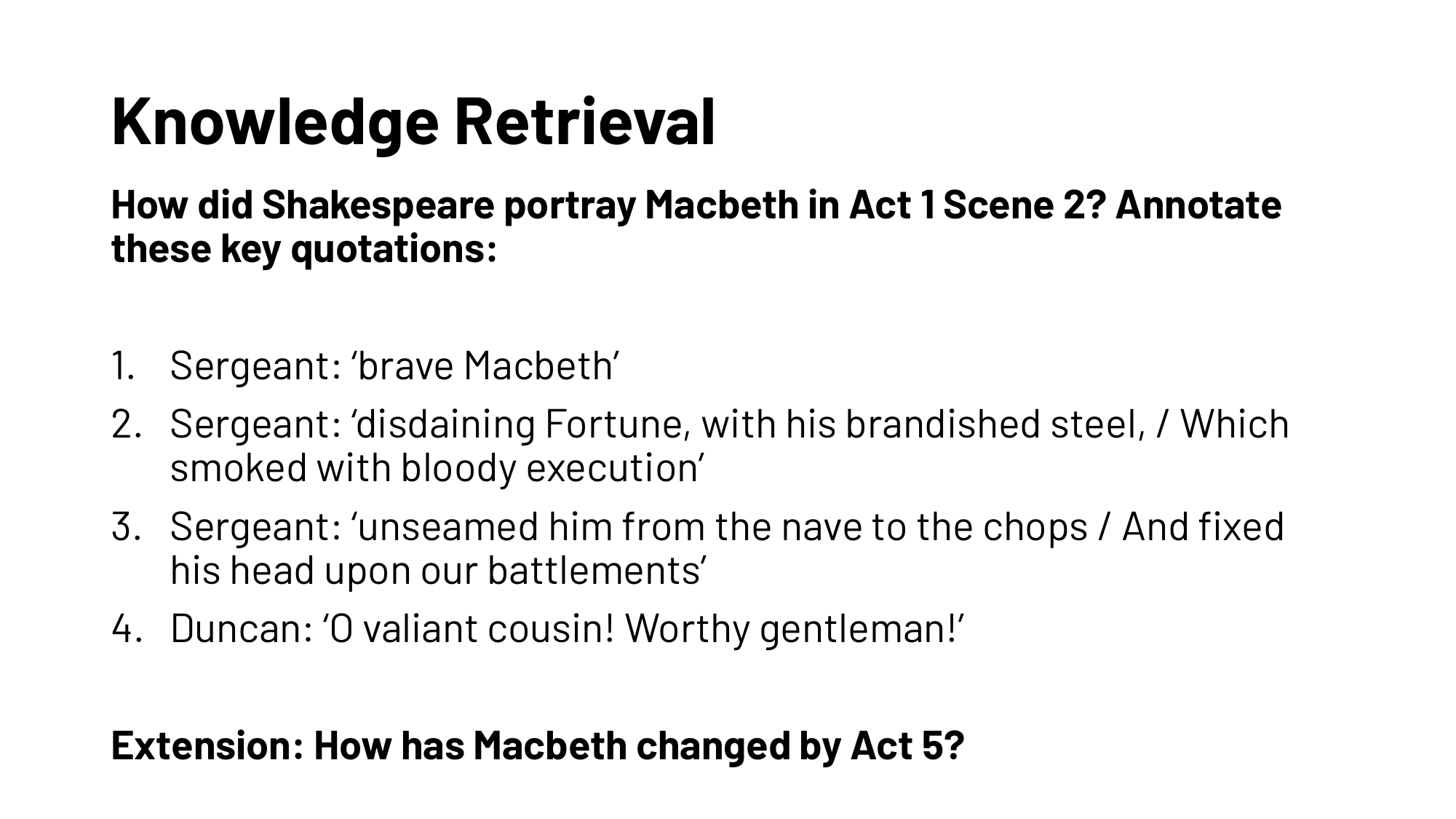

# Knowledge Retrieval
How did Shakespeare portray Macbeth in Act 1 Scene 2? Annotate these key quotations:

Sergeant: ‘brave Macbeth’
Sergeant: ‘disdaining Fortune, with his brandished steel, / Which smoked with bloody execution’
Sergeant: ‘unseamed him from the nave to the chops / And fixed his head upon our battlements’
Duncan: ‘O valiant cousin! Worthy gentleman!’

Extension: How has Macbeth changed by Act 5?